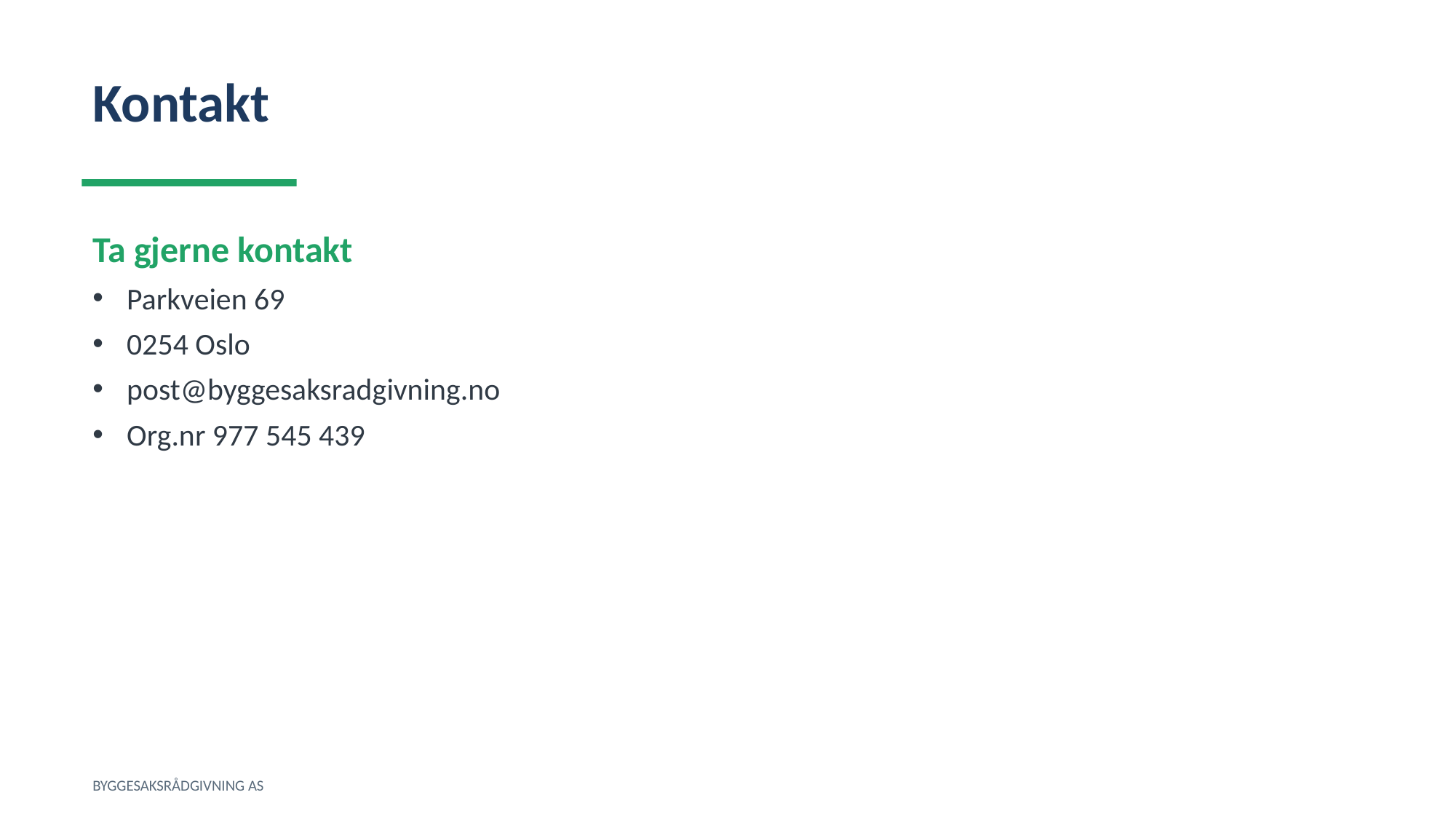

Kontakt

Ta gjerne kontakt
Parkveien 69
0254 Oslo
post@byggesaksradgivning.no
Org.nr 977 545 439
BYGGESAKSRÅDGIVNING AS